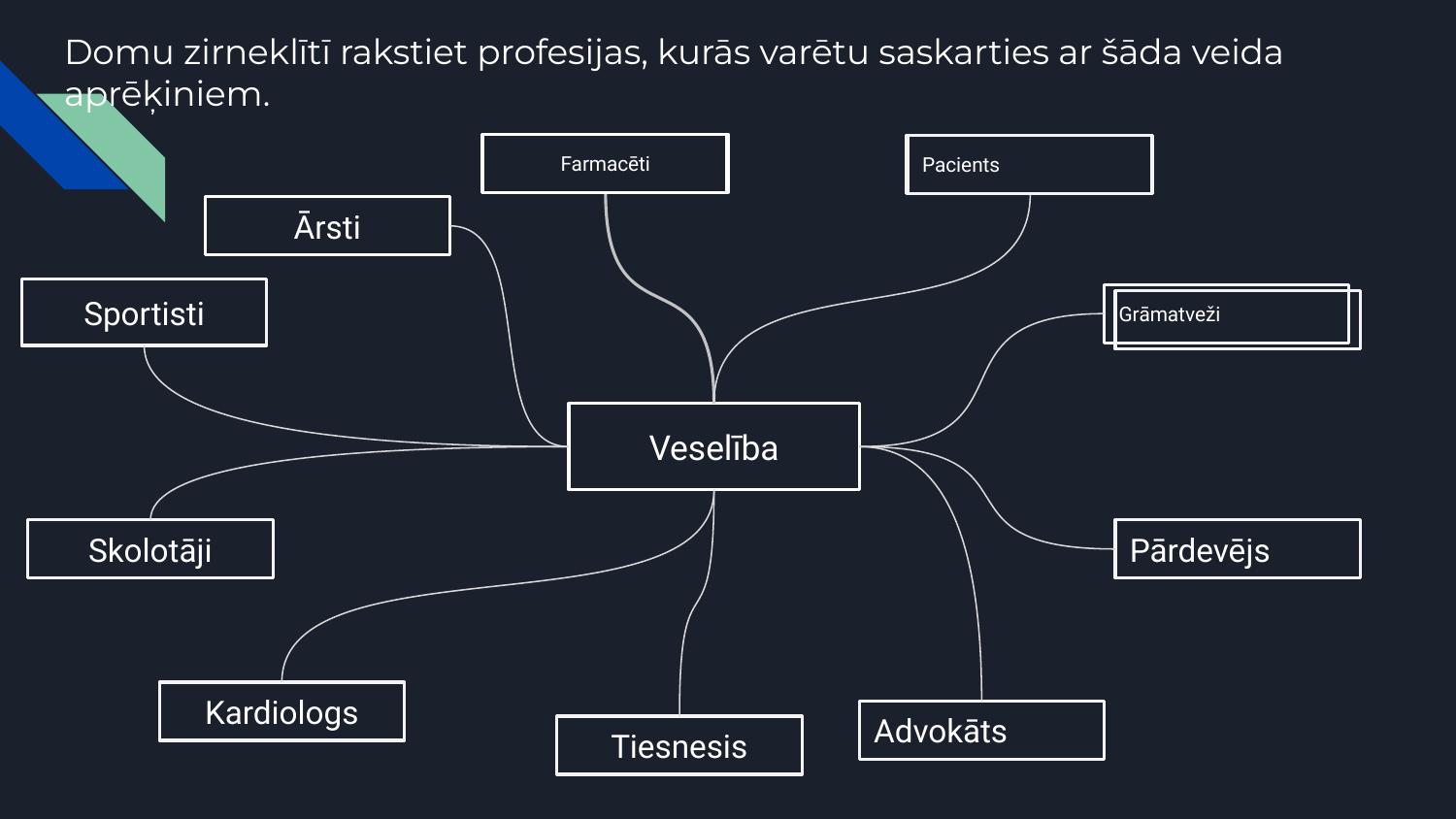

# Domu zirneklītī rakstiet profesijas, kurās varētu saskarties ar šāda veida aprēķiniem.

Farmacēti

Pacients
Ārsti
Sportisti
Grāmatveži

Veselība
Skolotāji
Pārdevējs
Kardiologs
Advokāts
Tiesnesis